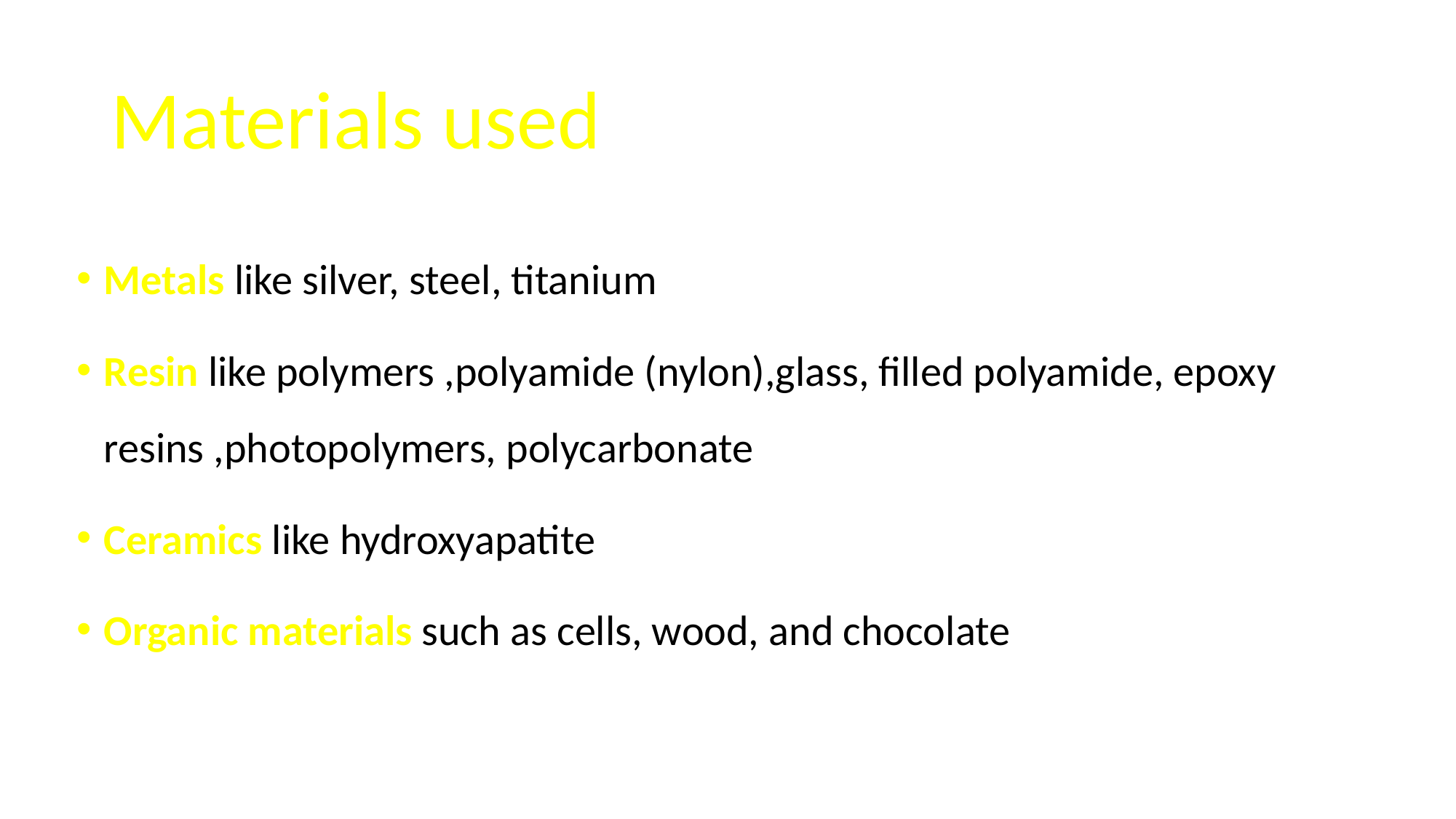

# Materials used
Metals like silver, steel, titanium
Resin like polymers ,polyamide (nylon),glass, filled polyamide, epoxy resins ,photopolymers, polycarbonate
Ceramics like hydroxyapatite
Organic materials such as cells, wood, and chocolate